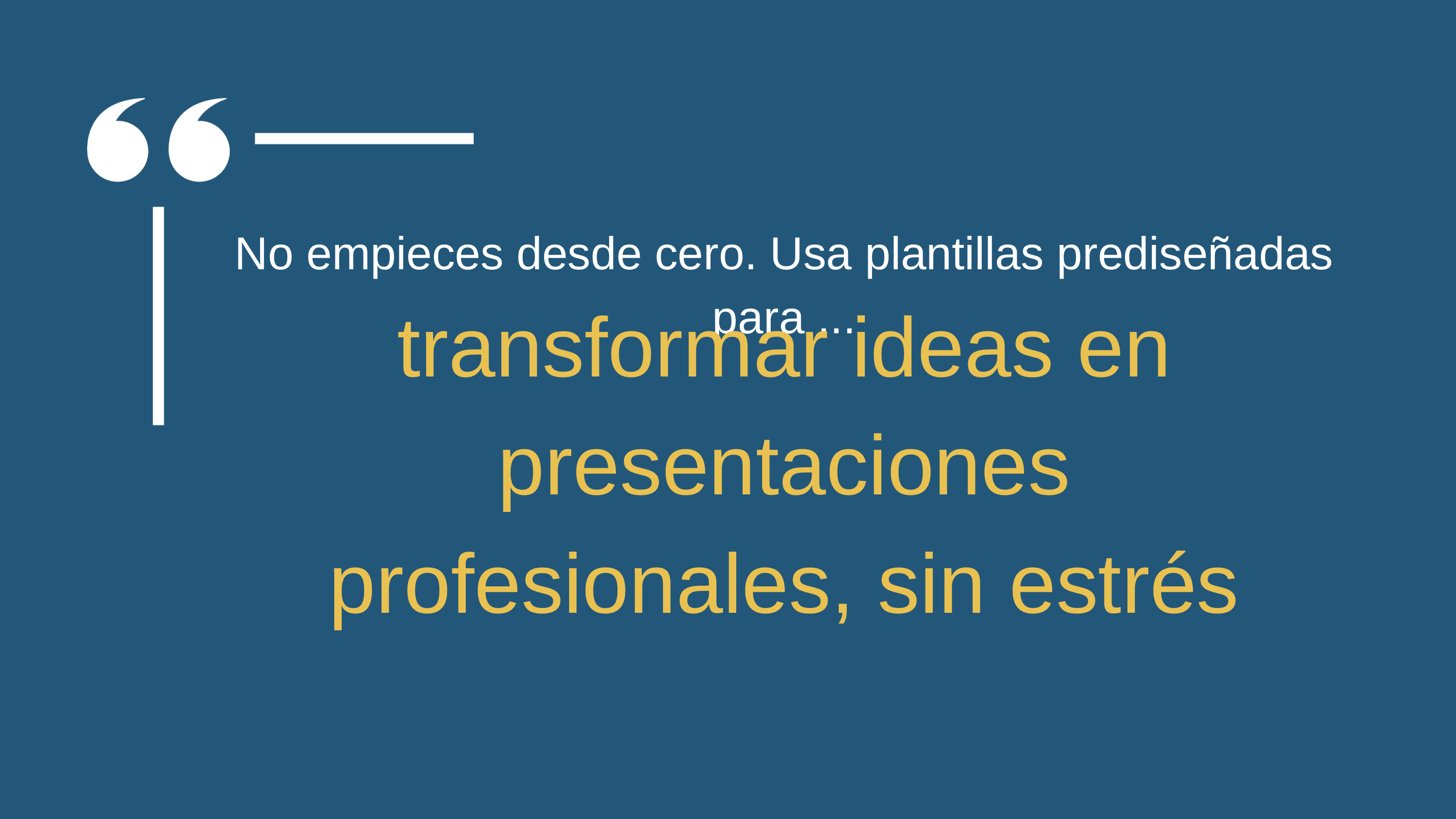

No empieces desde cero. Usa plantillas prediseñadas para ...
transformar ideas en presentaciones profesionales, sin estrés